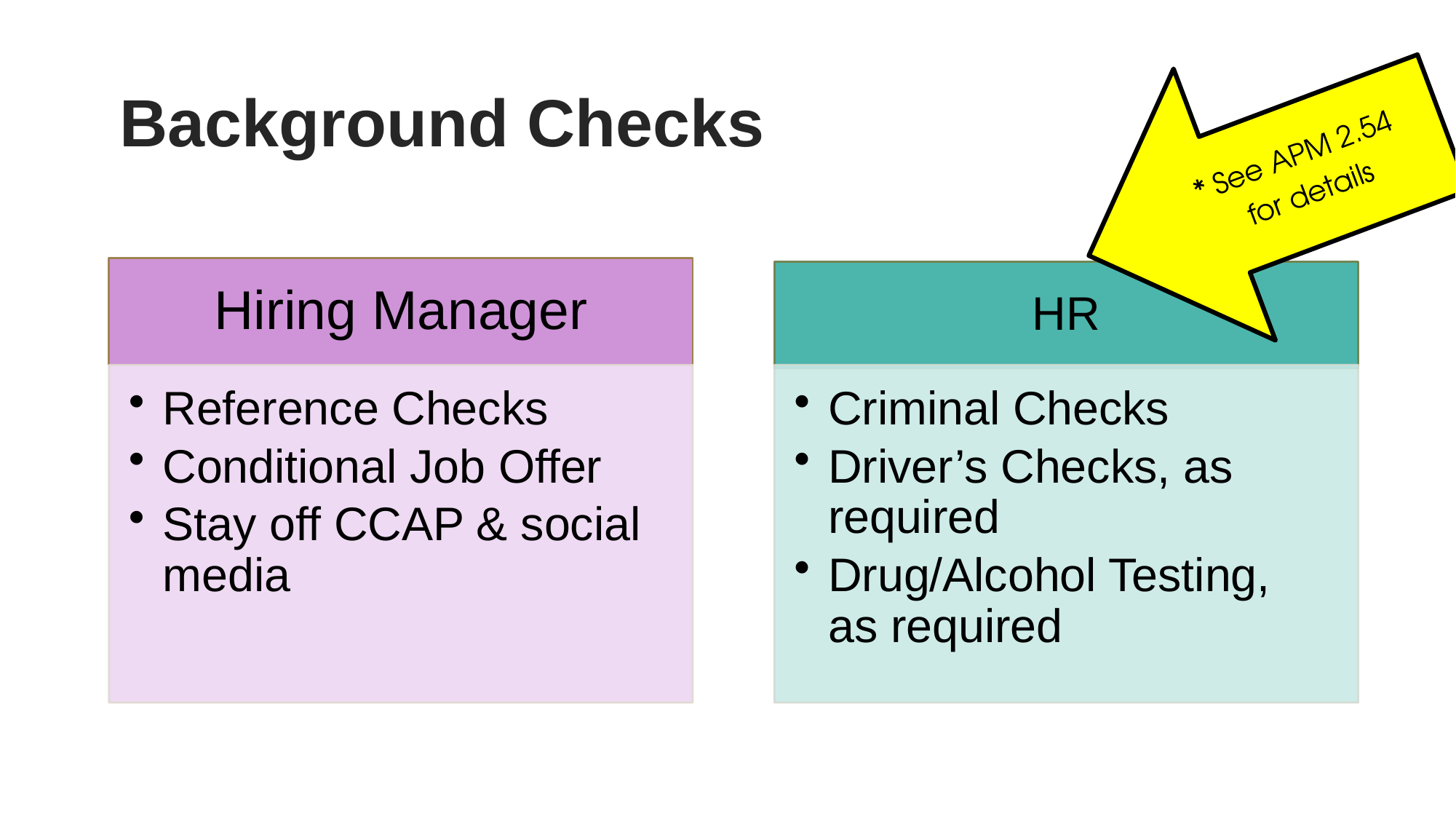

# Background Checks
* See APM 2.54
for details
Hiring Manager
Reference Checks
Conditional Job Offer
Stay off CCAP & social media
HR
Criminal Checks
Driver’s Checks, as required
Drug/Alcohol Testing, as required